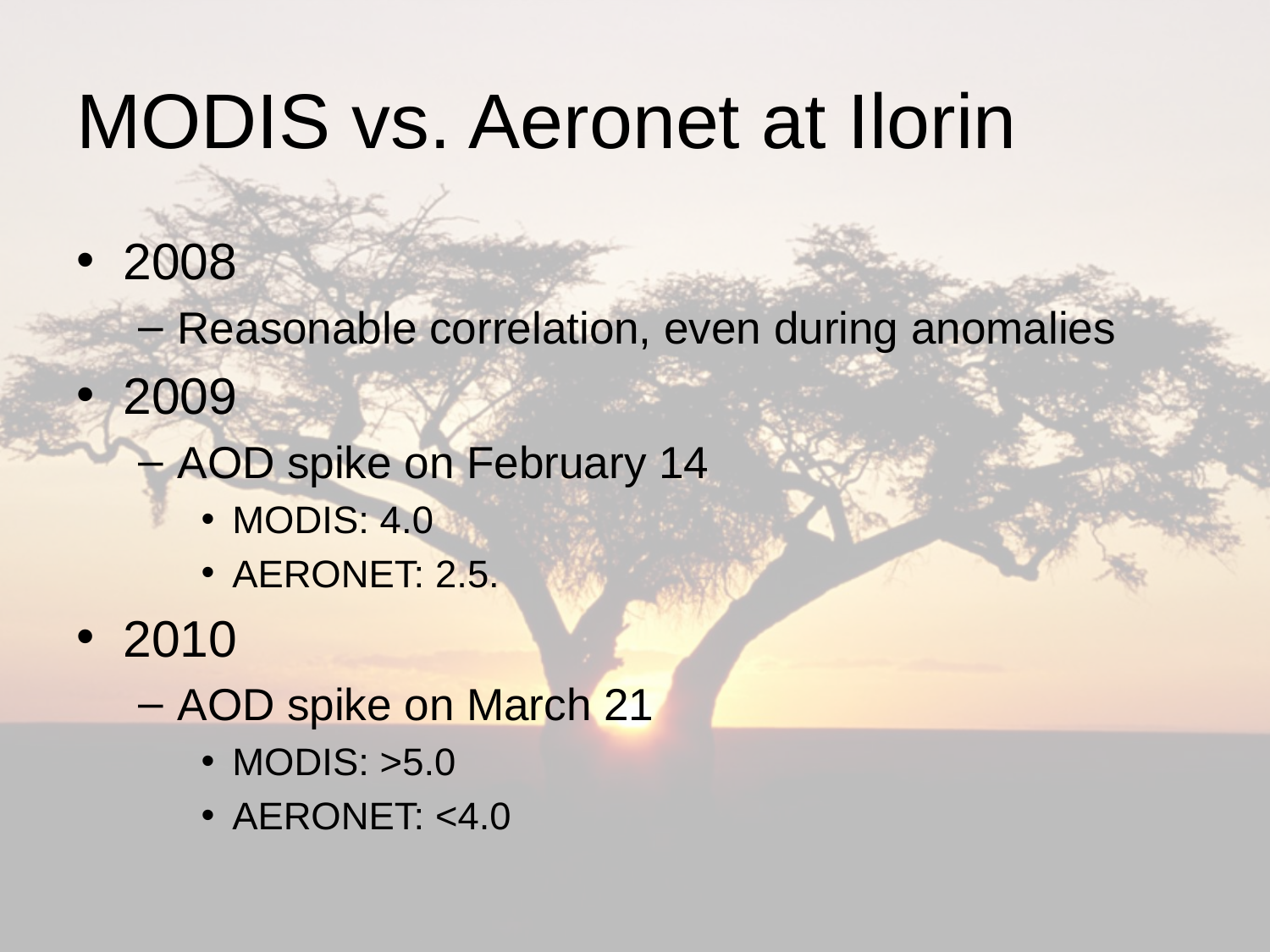

# MODIS vs. Aeronet at Ilorin
2008
Reasonable correlation, even during anomalies
2009
AOD spike on February 14
MODIS: 4.0
AERONET: 2.5.
2010
AOD spike on March 21
MODIS: >5.0
AERONET: <4.0